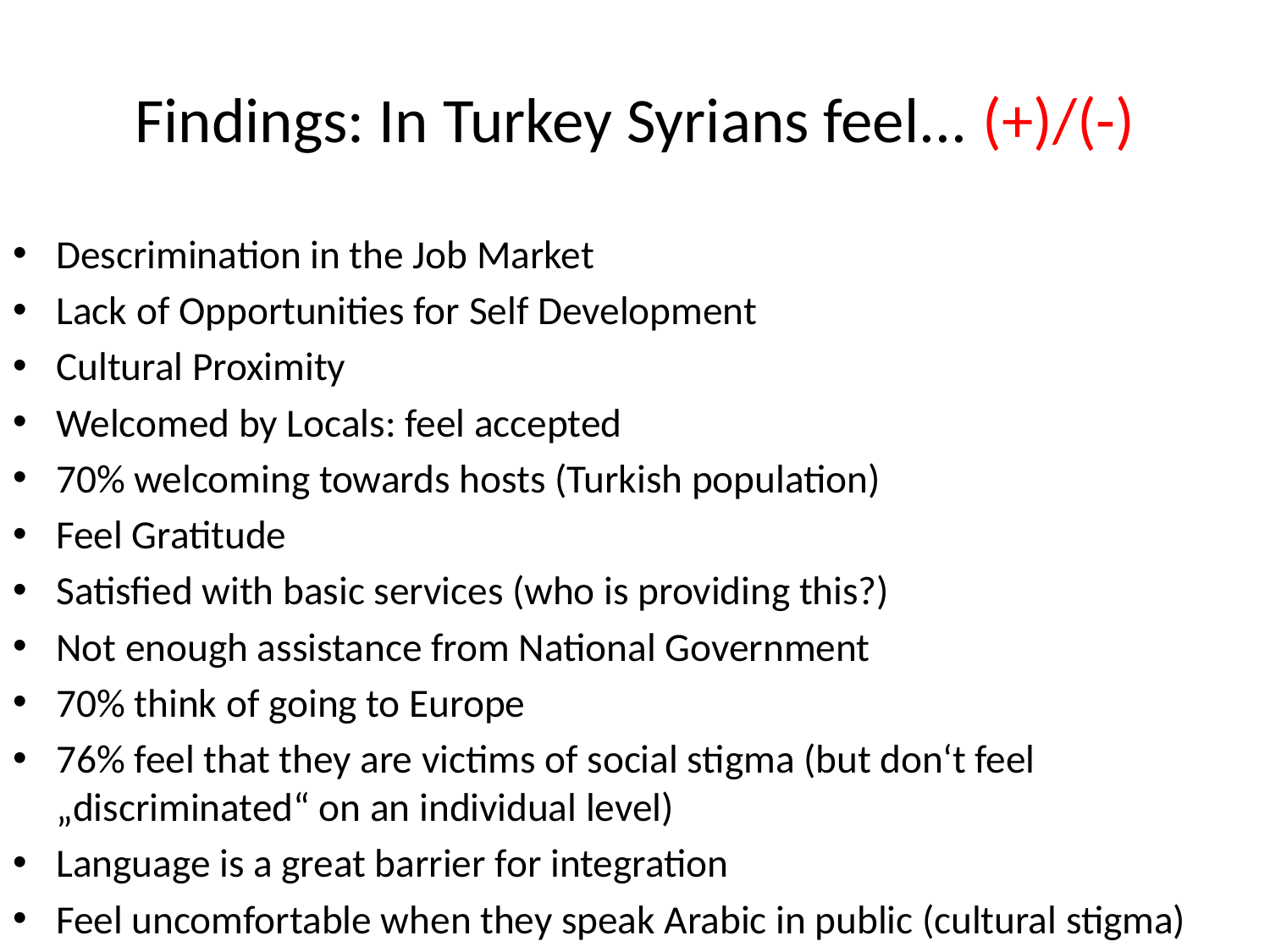

# Findings: In Turkey Syrians feel... (+)/(-)
Descrimination in the Job Market
Lack of Opportunities for Self Development
Cultural Proximity
Welcomed by Locals: feel accepted
70% welcoming towards hosts (Turkish population)
Feel Gratitude
Satisfied with basic services (who is providing this?)
Not enough assistance from National Government
70% think of going to Europe
76% feel that they are victims of social stigma (but don‘t feel „discriminated“ on an individual level)
Language is a great barrier for integration
Feel uncomfortable when they speak Arabic in public (cultural stigma)